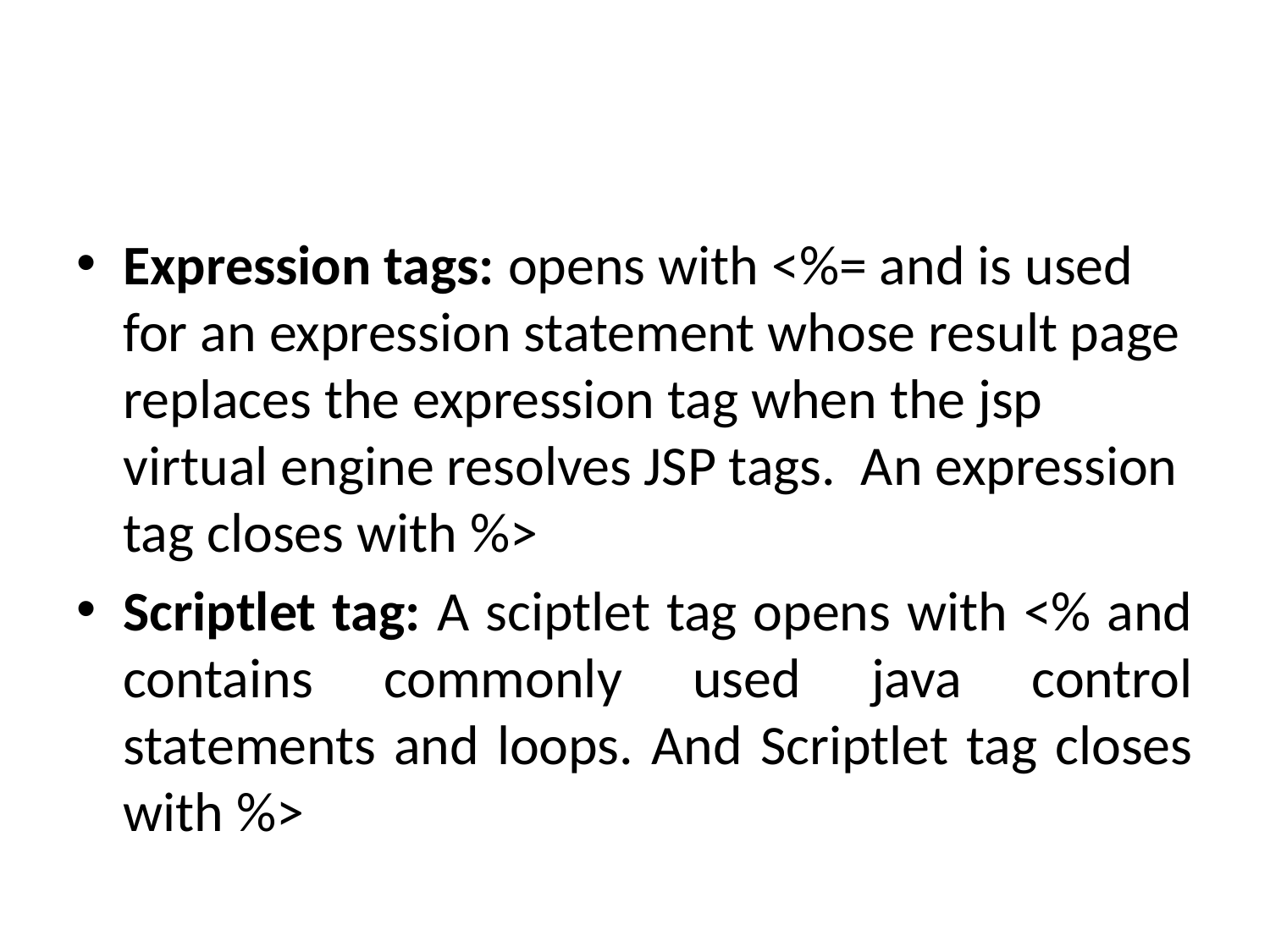

#
Expression tags: opens with <%= and is used for an expression statement whose result page replaces the expression tag when the jsp virtual engine resolves JSP tags.  An expression tag closes with %>
Scriptlet tag: A sciptlet tag opens with <% and contains commonly used java control statements and loops. And Scriptlet tag closes with %>